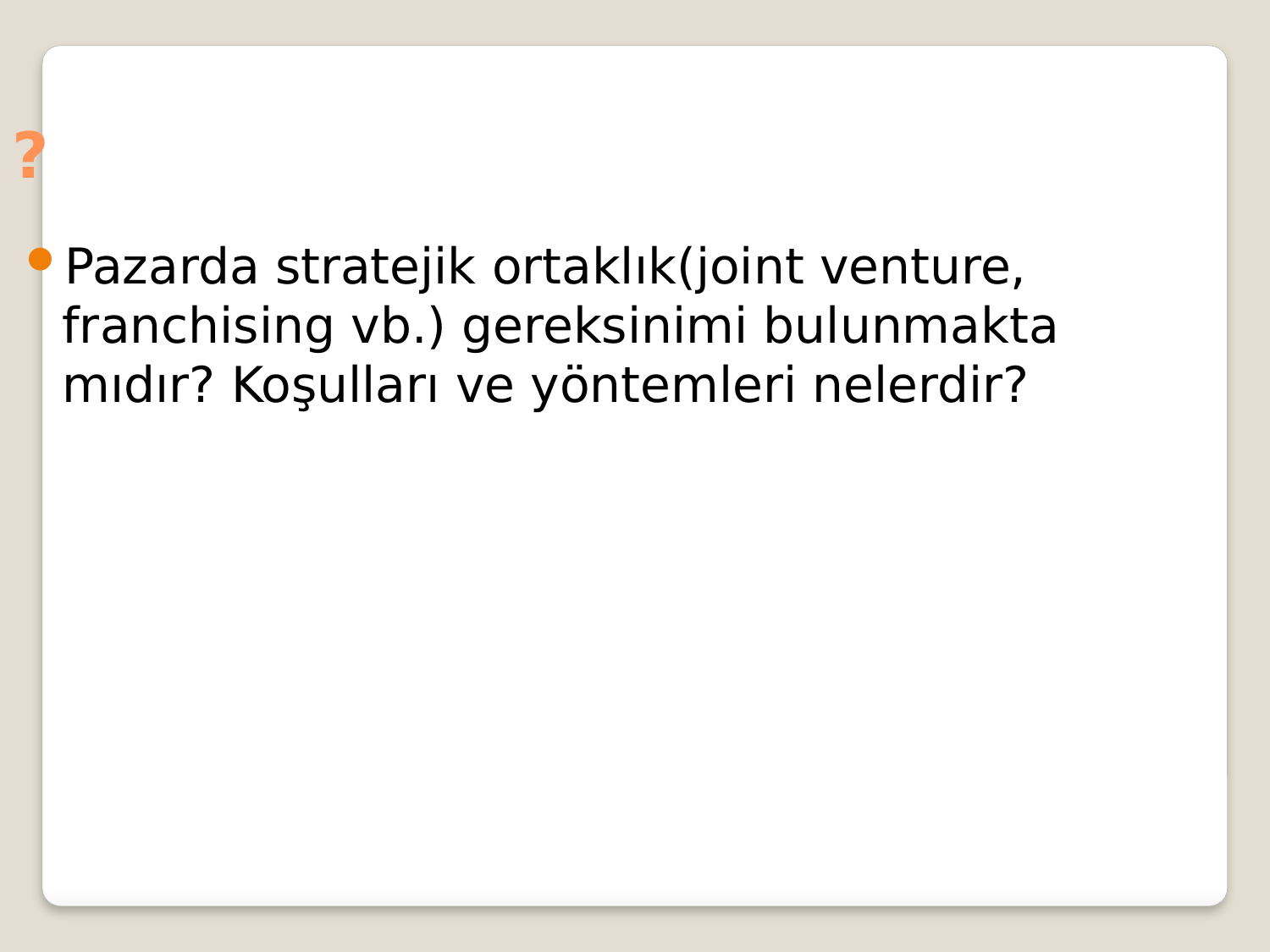

?
Pazarda stratejik ortaklık(joint venture, franchising vb.) gereksinimi bulunmakta mıdır? Koşulları ve yöntemleri nelerdir?